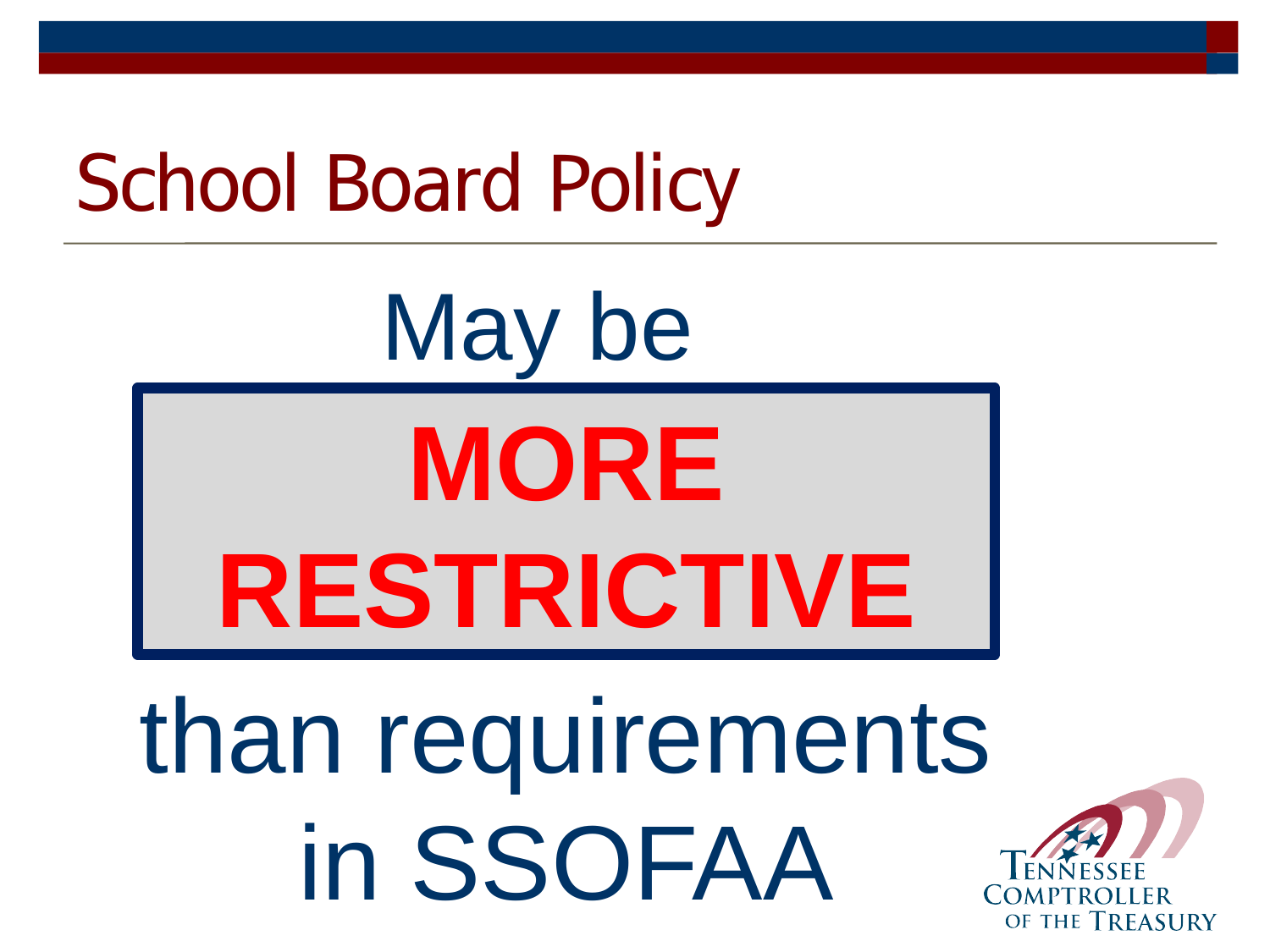

# School Board Policy
May be
MORE RESTRICTIVE
than requirements in SSOFAA